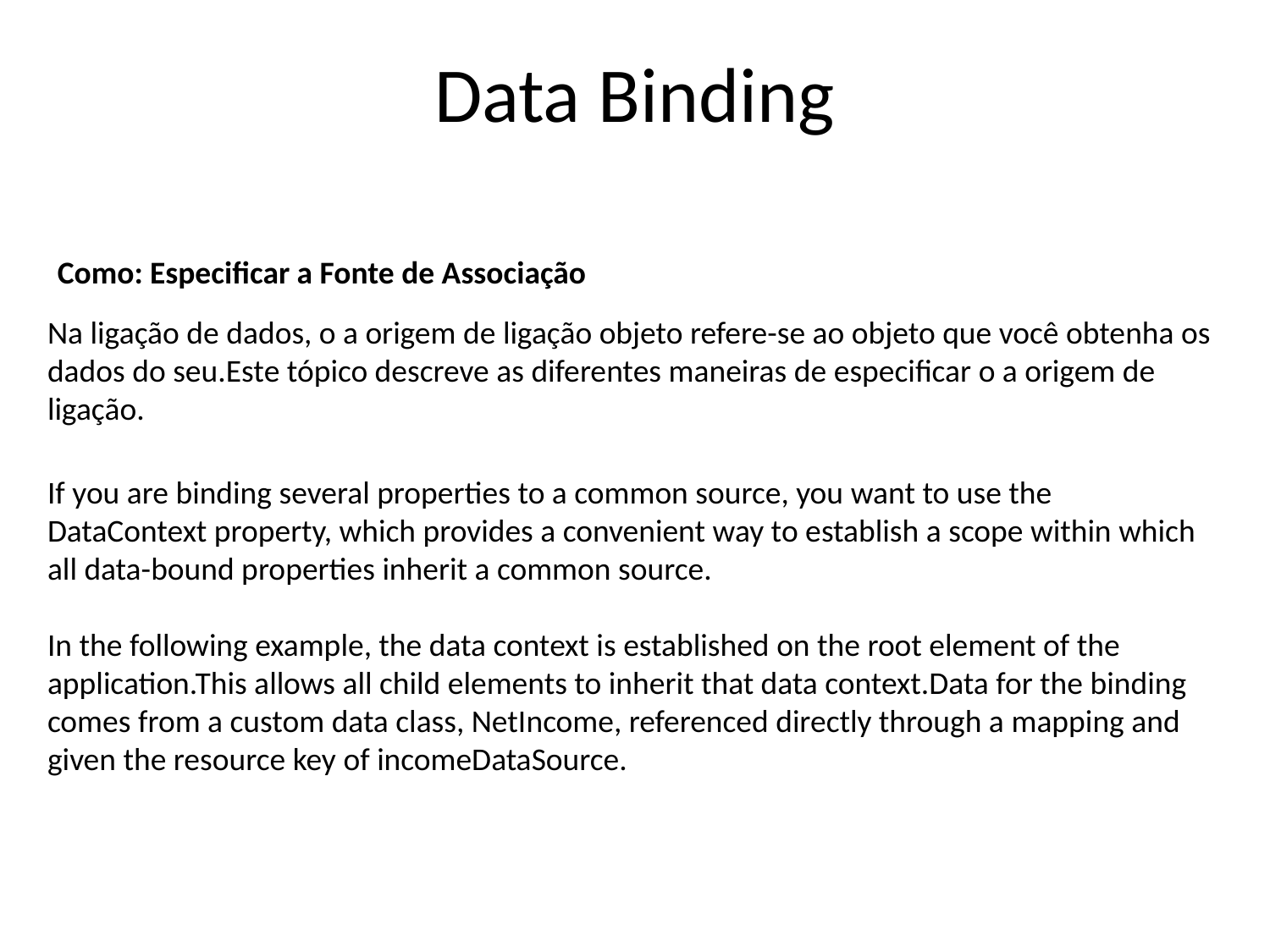

Data Binding
Como: Especificar a Fonte de Associação
Na ligação de dados, o a origem de ligação objeto refere-se ao objeto que você obtenha os dados do seu.Este tópico descreve as diferentes maneiras de especificar o a origem de ligação.
If you are binding several properties to a common source, you want to use the DataContext property, which provides a convenient way to establish a scope within which all data-bound properties inherit a common source.

In the following example, the data context is established on the root element of the application.This allows all child elements to inherit that data context.Data for the binding comes from a custom data class, NetIncome, referenced directly through a mapping and given the resource key of incomeDataSource.